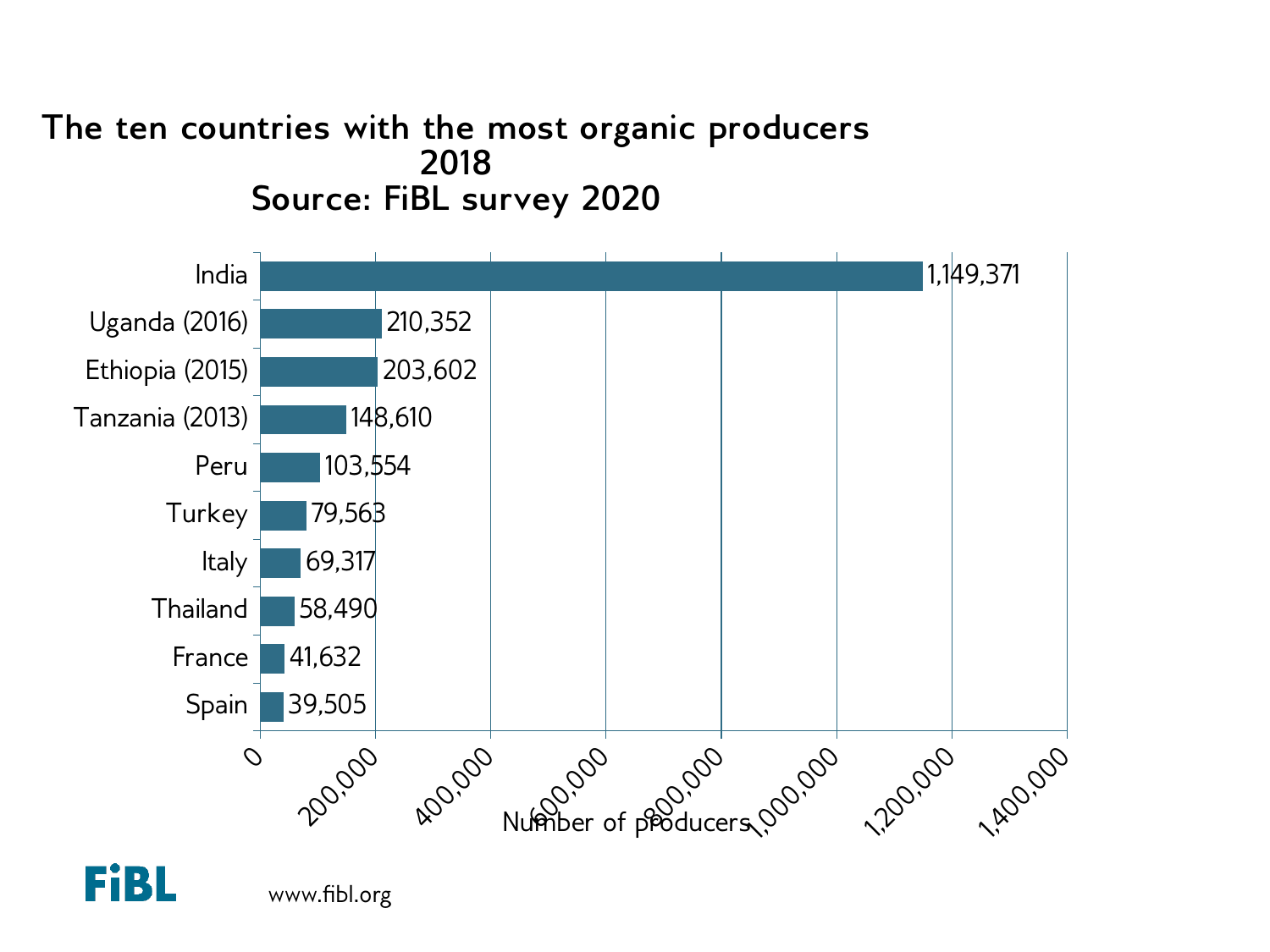

The ten countries with the largest numbers of organic producers 2013

### Chart: The ten countries with the most organic producers 2018
Source: FiBL survey 2020

| Category | Producers |
|---|---|
| Spain | 39505.0 |
| France | 41632.0 |
| Thailand | 58490.0 |
| Italy | 69317.0 |
| Turkey | 79563.0 |
| Peru | 103554.0 |
| Tanzania (2013) | 148610.0 |
| Ethiopia (2015) | 203602.0 |
| Uganda (2016) | 210352.0 |
| India | 1149371.0 |